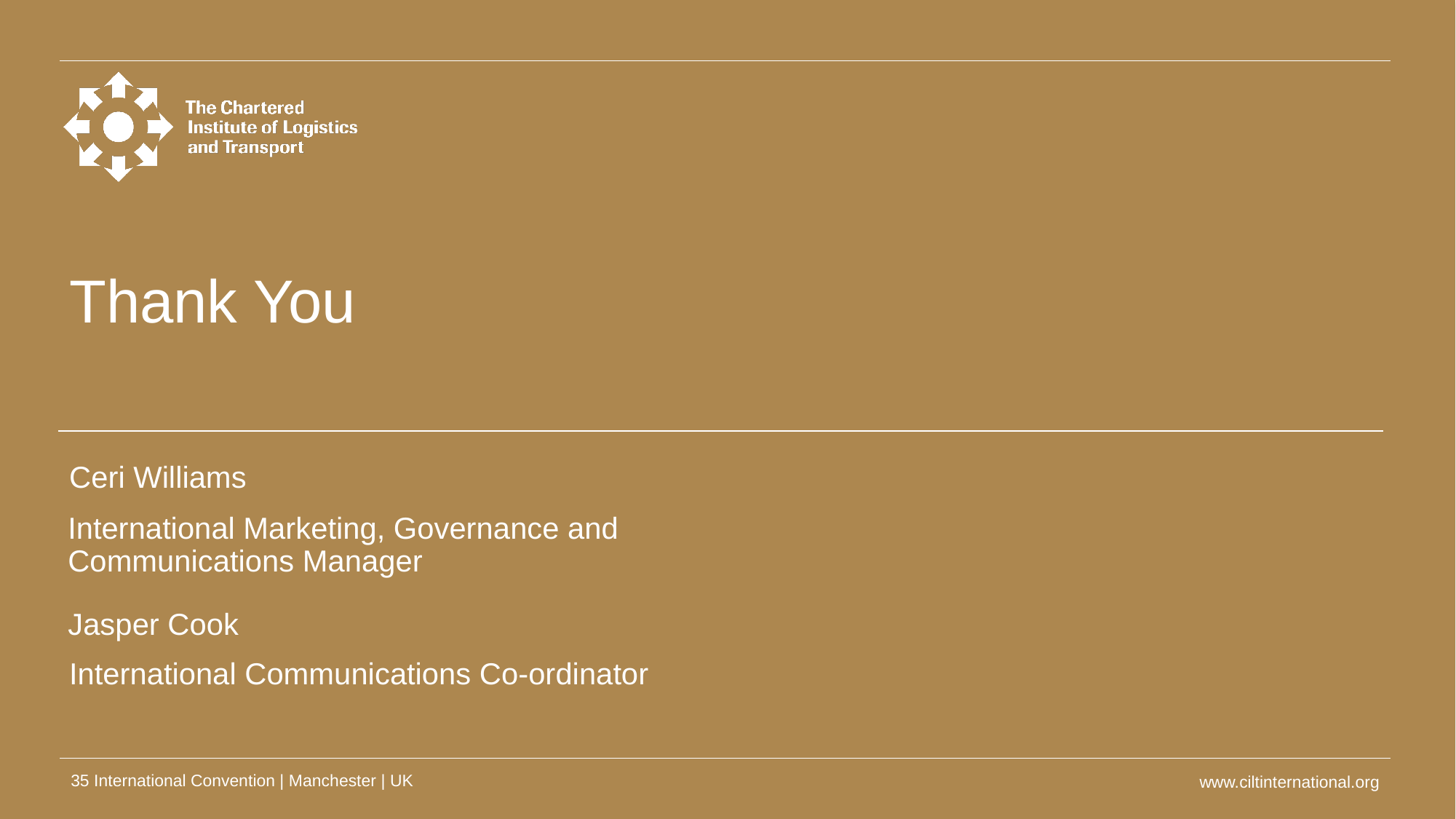

Ceri Williams
International Marketing, Governance and Communications Manager
Jasper Cook
International Communications Co-ordinator